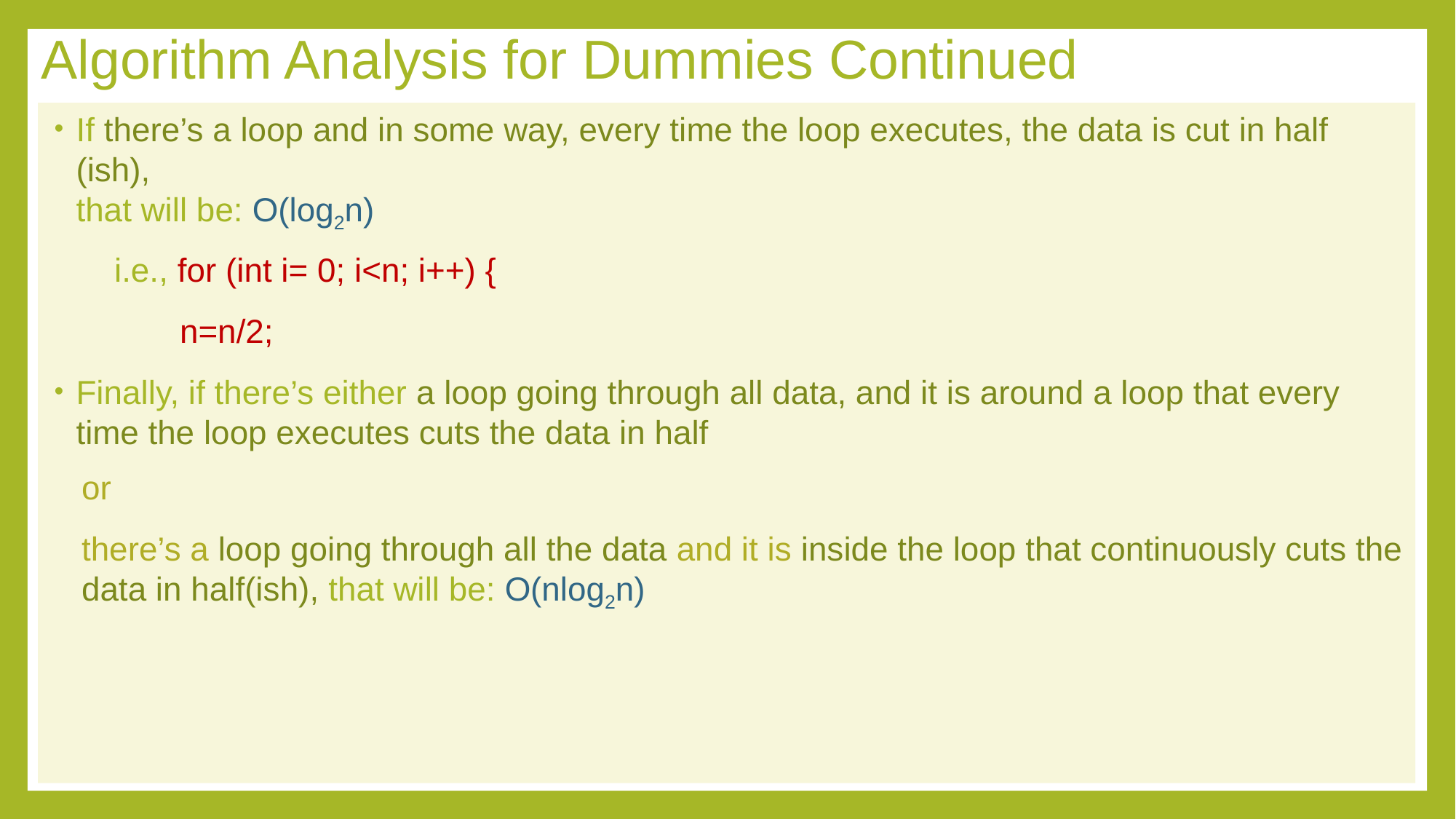

# Algorithm Analysis for Dummies Continued
If there’s a loop and in some way, every time the loop executes, the data is cut in half (ish),
that will be: O(log2n)
i.e., for (int i= 0; i<n; i++) {
n=n/2;
Finally, if there’s either a loop going through all data, and it is around a loop that every time the loop executes cuts the data in half
or
there’s a loop going through all the data and it is inside the loop that continuously cuts the data in half(ish), that will be: O(nlog2n)